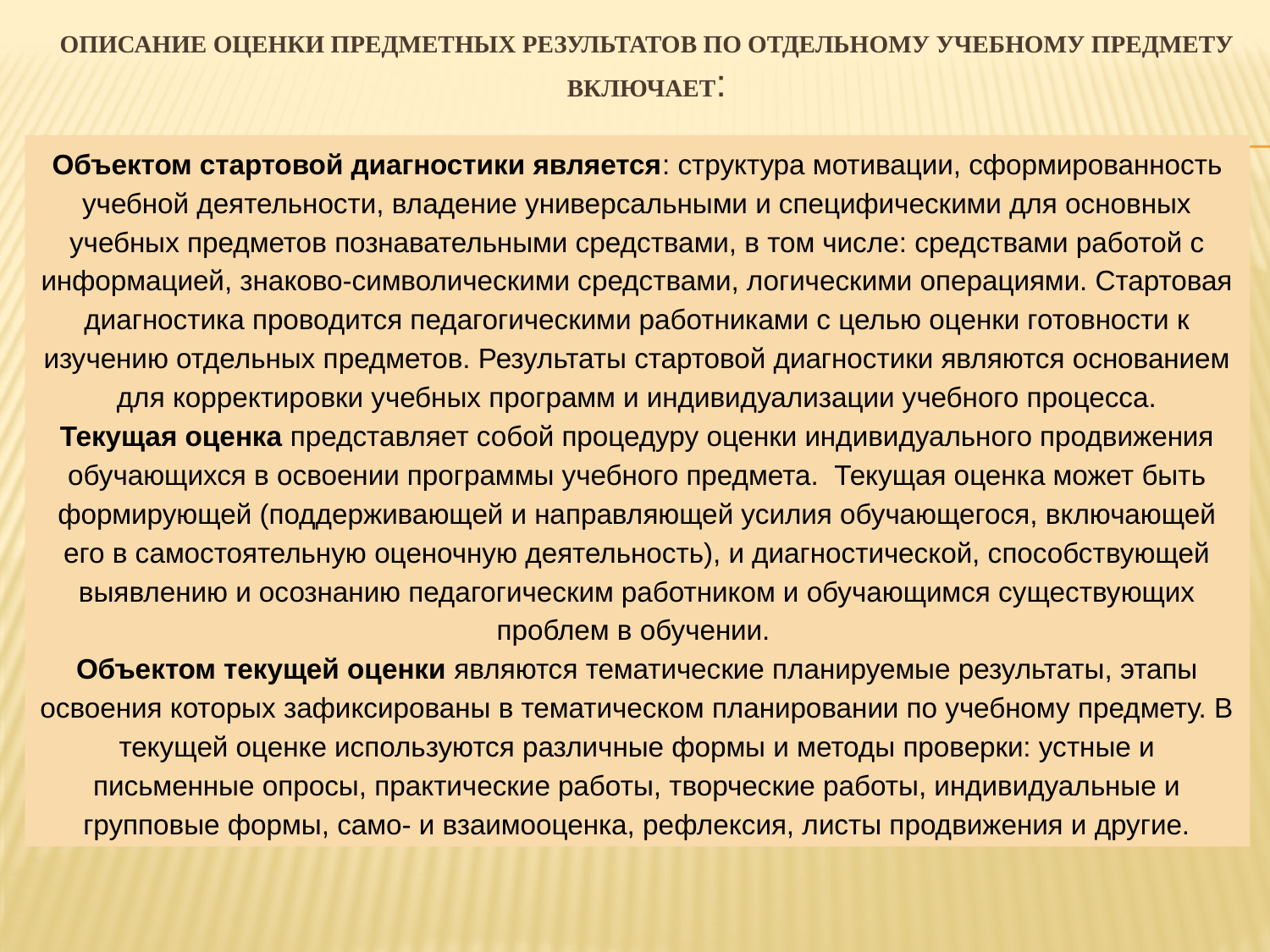

# Описание оценки предметных результатов по отдельному учебному предмету включает:
Объектом стартовой диагностики является: структура мотивации, сформированность учебной деятельности, владение универсальными и специфическими для основных учебных предметов познавательными средствами, в том числе: средствами работой с информацией, знаково-символическими средствами, логическими операциями. Стартовая диагностика проводится педагогическими работниками с целью оценки готовности к изучению отдельных предметов. Результаты стартовой диагностики являются основанием для корректировки учебных программ и индивидуализации учебного процесса.
Текущая оценка представляет собой процедуру оценки индивидуального продвижения обучающихся в освоении программы учебного предмета.  Текущая оценка может быть формирующей (поддерживающей и направляющей усилия обучающегося, включающей его в самостоятельную оценочную деятельность), и диагностической, способствующей выявлению и осознанию педагогическим работником и обучающимся существующих проблем в обучении.
Объектом текущей оценки являются тематические планируемые результаты, этапы освоения которых зафиксированы в тематическом планировании по учебному предмету. В текущей оценке используются различные формы и методы проверки: устные и письменные опросы, практические работы, творческие работы, индивидуальные и групповые формы, само- и взаимооценка, рефлексия, листы продвижения и другие.